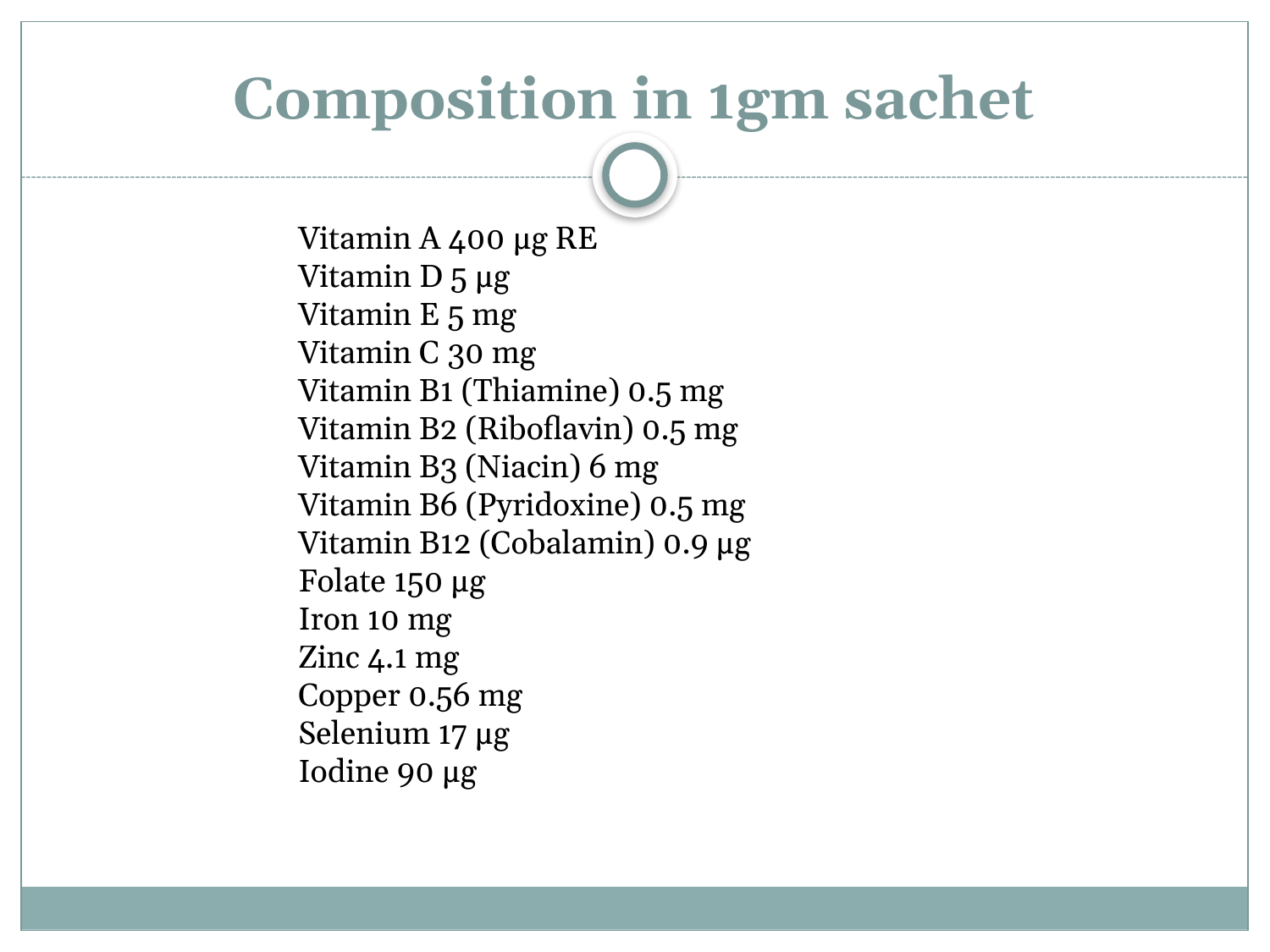

# Composition in 1gm sachet
Vitamin A 400 μg RE
Vitamin D 5 μg
Vitamin E 5 mg
Vitamin C 30 mg
Vitamin B1 (Thiamine) 0.5 mg
Vitamin B2 (Riboflavin) 0.5 mg
Vitamin B3 (Niacin) 6 mg
Vitamin B6 (Pyridoxine) 0.5 mg
Vitamin B12 (Cobalamin) 0.9 μg
Folate 150 μg
Iron 10 mg
Zinc 4.1 mg
Copper 0.56 mg
Selenium 17 μg
Iodine 90 μg